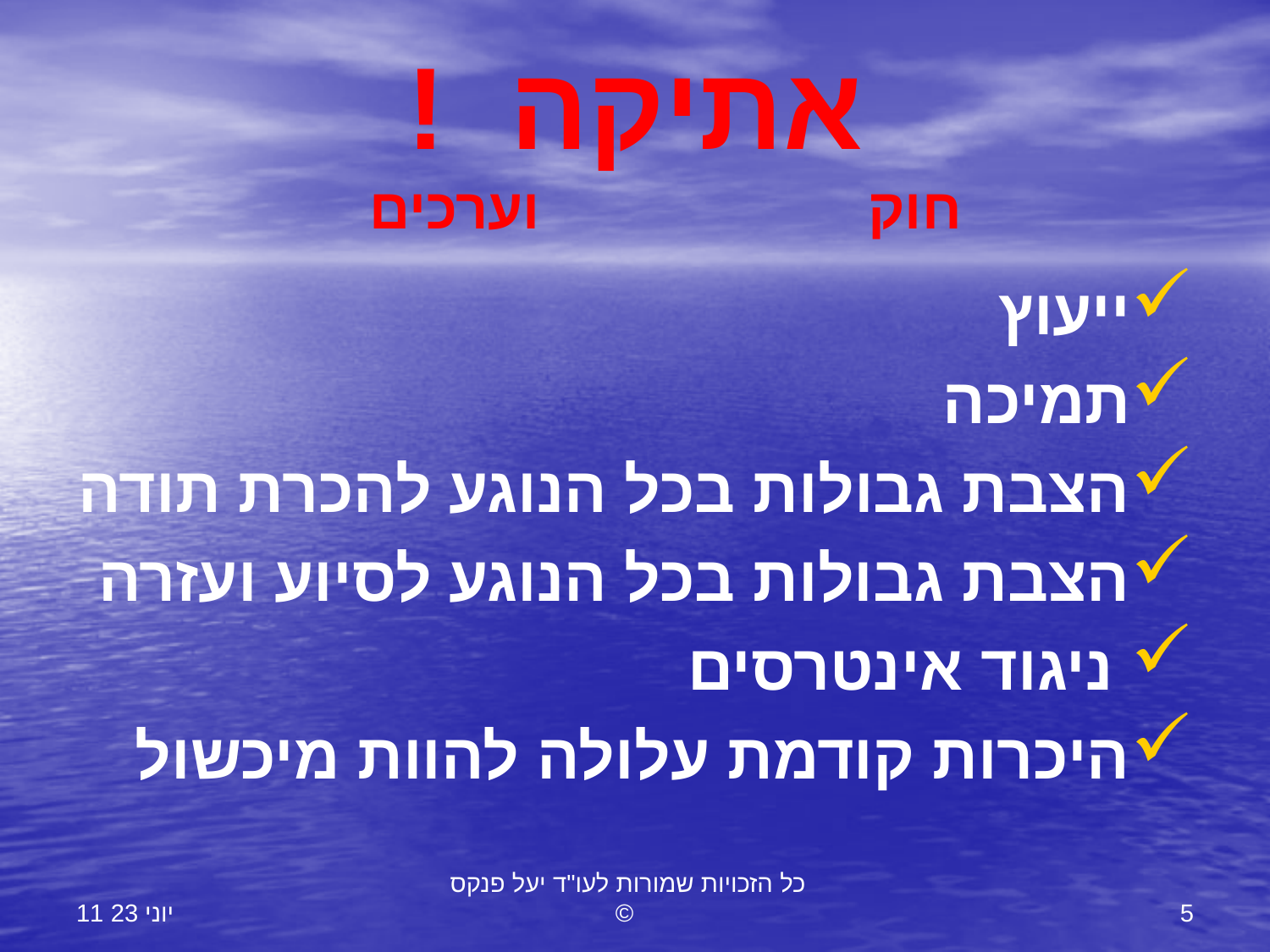

# אתיקה  ! חוק                     וערכים
ייעוץ
תמיכה
הצבת גבולות בכל הנוגע להכרת תודה
הצבת גבולות בכל הנוגע לסיוע ועזרה
 ניגוד אינטרסים
היכרות קודמת עלולה להוות מיכשול
11 יוני 23
כל הזכויות שמורות לעו"ד יעל פנקס   ©
5